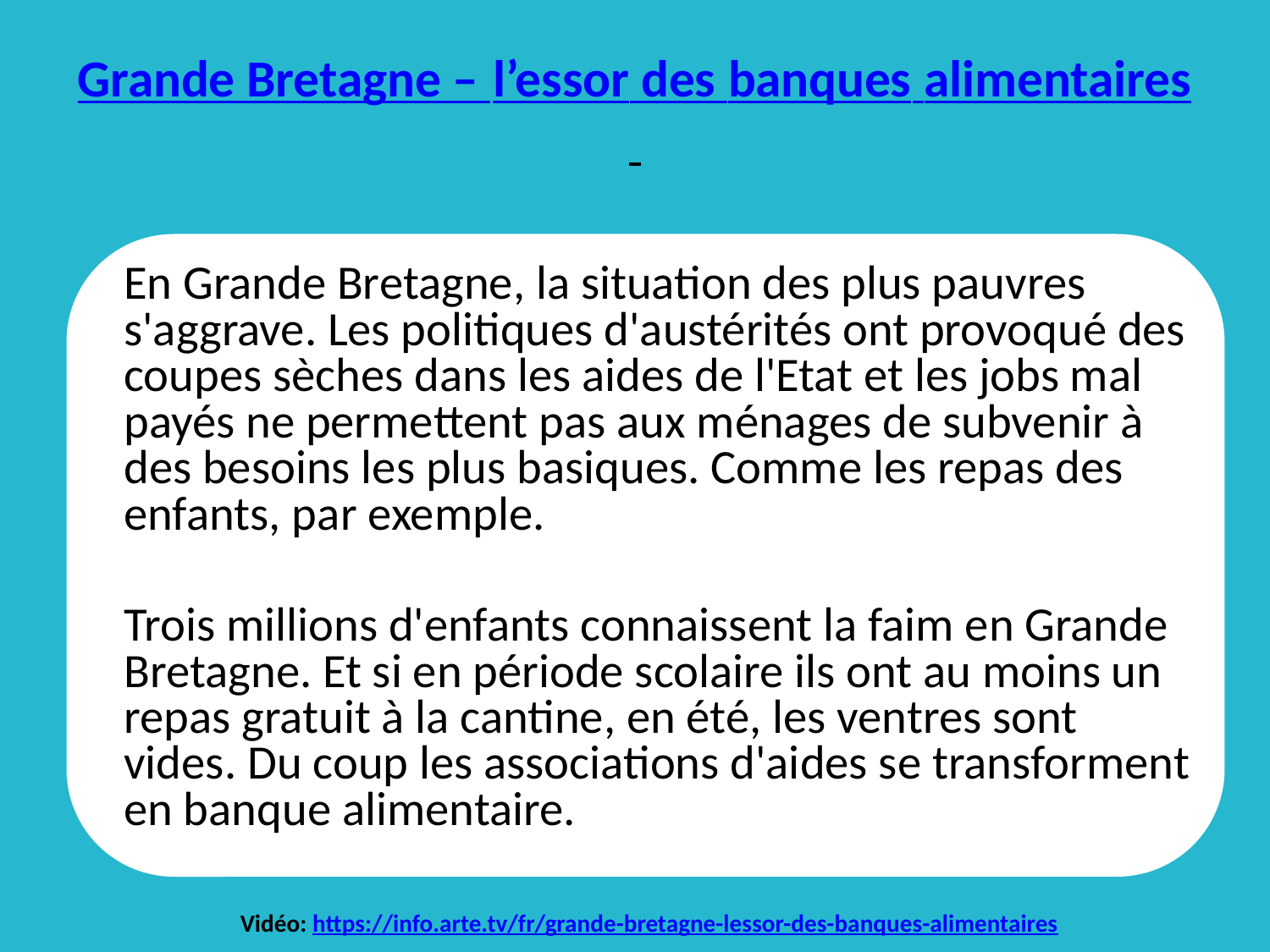

# Grande Bretagne – l’essor des banques alimentaires

	En Grande Bretagne, la situation des plus pauvres s'aggrave. Les politiques d'austérités ont provoqué des coupes sèches dans les aides de l'Etat et les jobs mal payés ne permettent pas aux ménages de subvenir à des besoins les plus basiques. Comme les repas des enfants, par exemple.

	Trois millions d'enfants connaissent la faim en Grande Bretagne. Et si en période scolaire ils ont au moins un repas gratuit à la cantine, en été, les ventres sont vides. Du coup les associations d'aides se transforment en banque alimentaire.

Vidéo: https://info.arte.tv/fr/grande-bretagne-lessor-des-banques-alimentaires